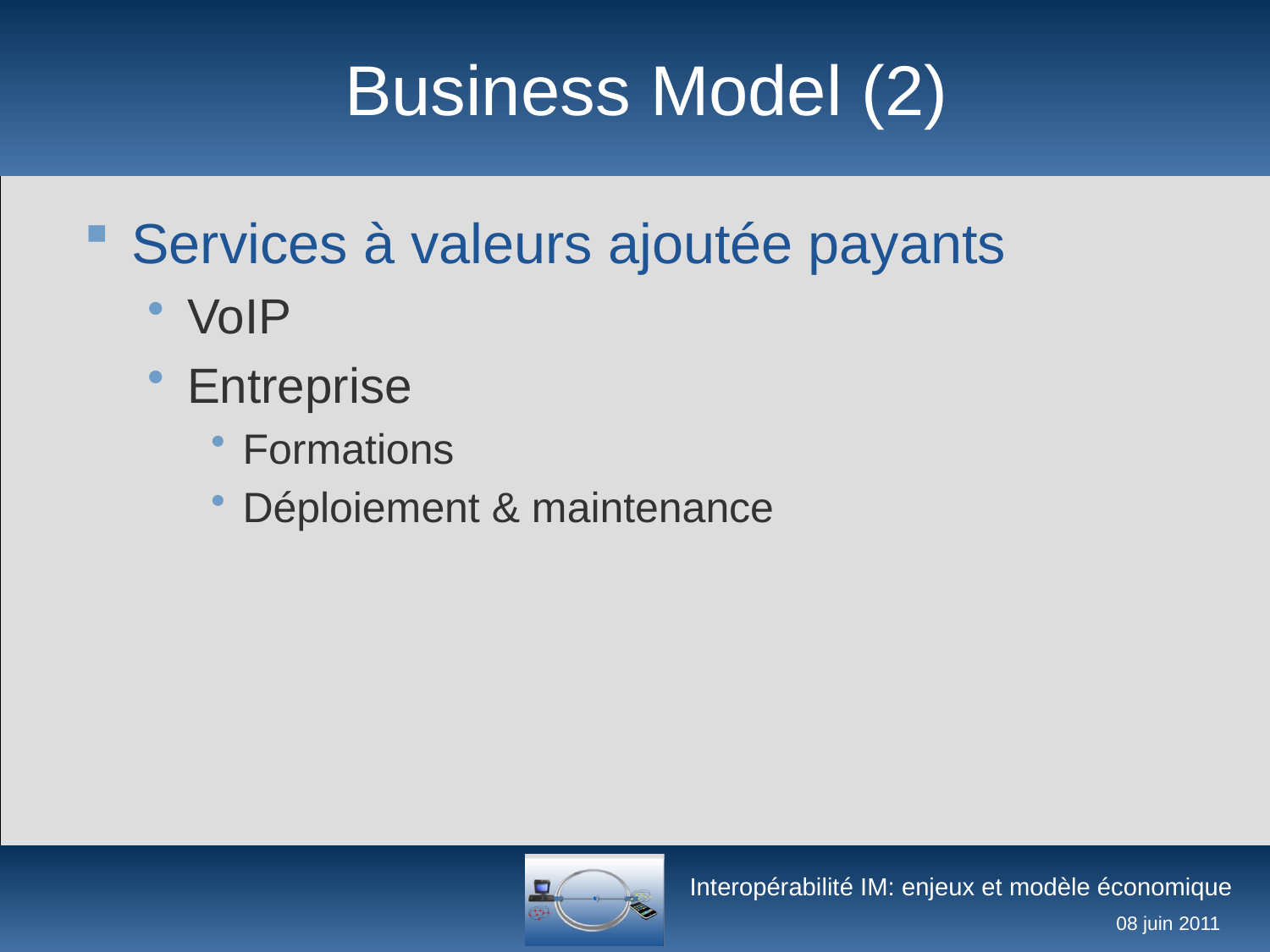

# Business Model (2)
Services à valeurs ajoutée payants
VoIP
Entreprise
Formations
Déploiement & maintenance